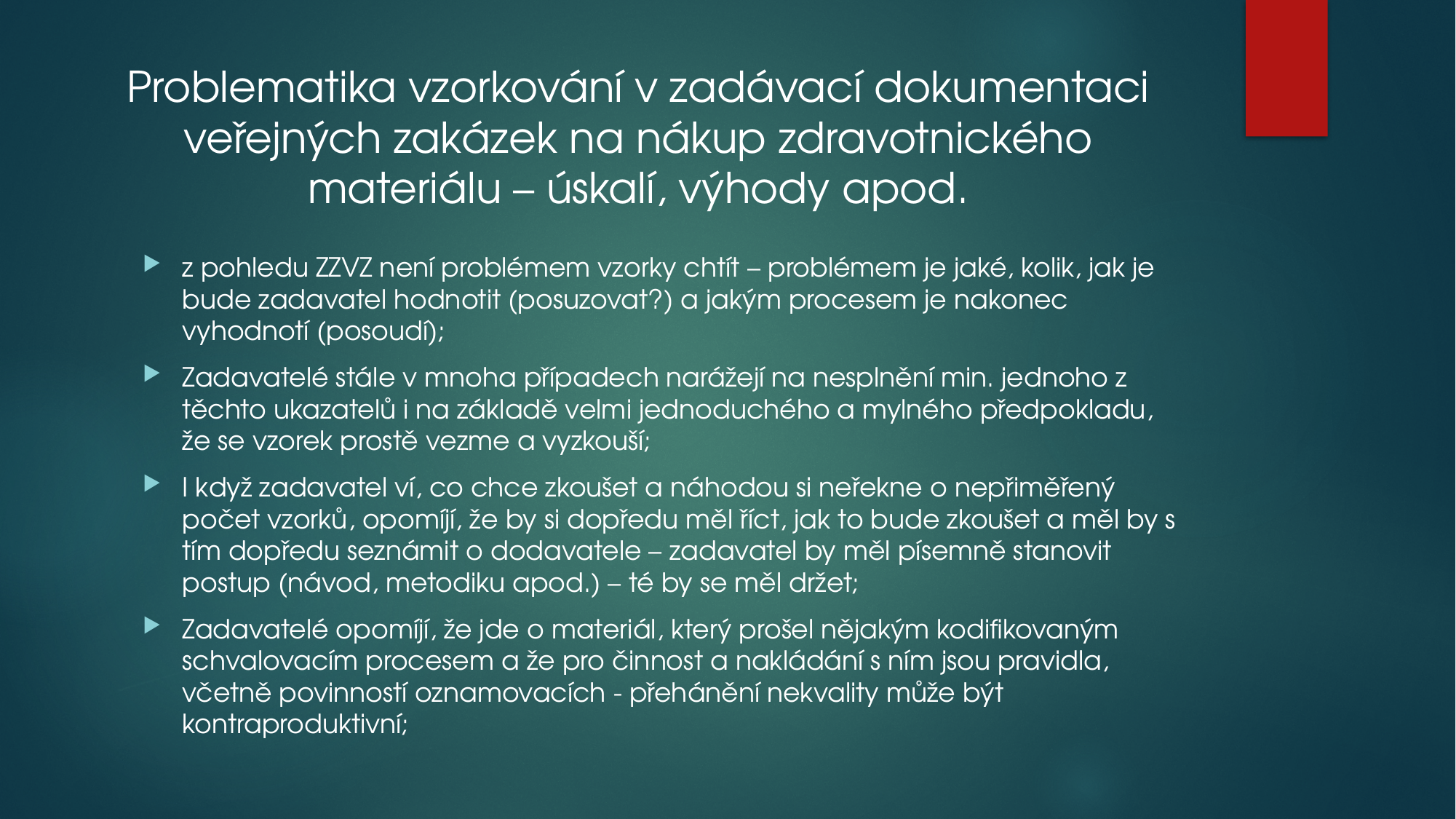

# Problematika vzorkování v zadávací dokumentaci veřejných zakázek na nákup zdravotnického materiálu – úskalí, výhody apod.
z pohledu ZZVZ není problémem vzorky chtít – problémem je jaké, kolik, jak je bude zadavatel hodnotit (posuzovat?) a jakým procesem je nakonec vyhodnotí (posoudí);
Zadavatelé stále v mnoha případech narážejí na nesplnění min. jednoho z těchto ukazatelů i na základě velmi jednoduchého a mylného předpokladu, že se vzorek prostě vezme a vyzkouší;
I když zadavatel ví, co chce zkoušet a náhodou si neřekne o nepřiměřený počet vzorků, opomíjí, že by si dopředu měl říct, jak to bude zkoušet a měl by s tím dopředu seznámit o dodavatele – zadavatel by měl písemně stanovit postup (návod, metodiku apod.) – té by se měl držet;
Zadavatelé opomíjí, že jde o materiál, který prošel nějakým kodifikovaným schvalovacím procesem a že pro činnost a nakládání s ním jsou pravidla, včetně povinností oznamovacích - přehánění nekvality může být kontraproduktivní;